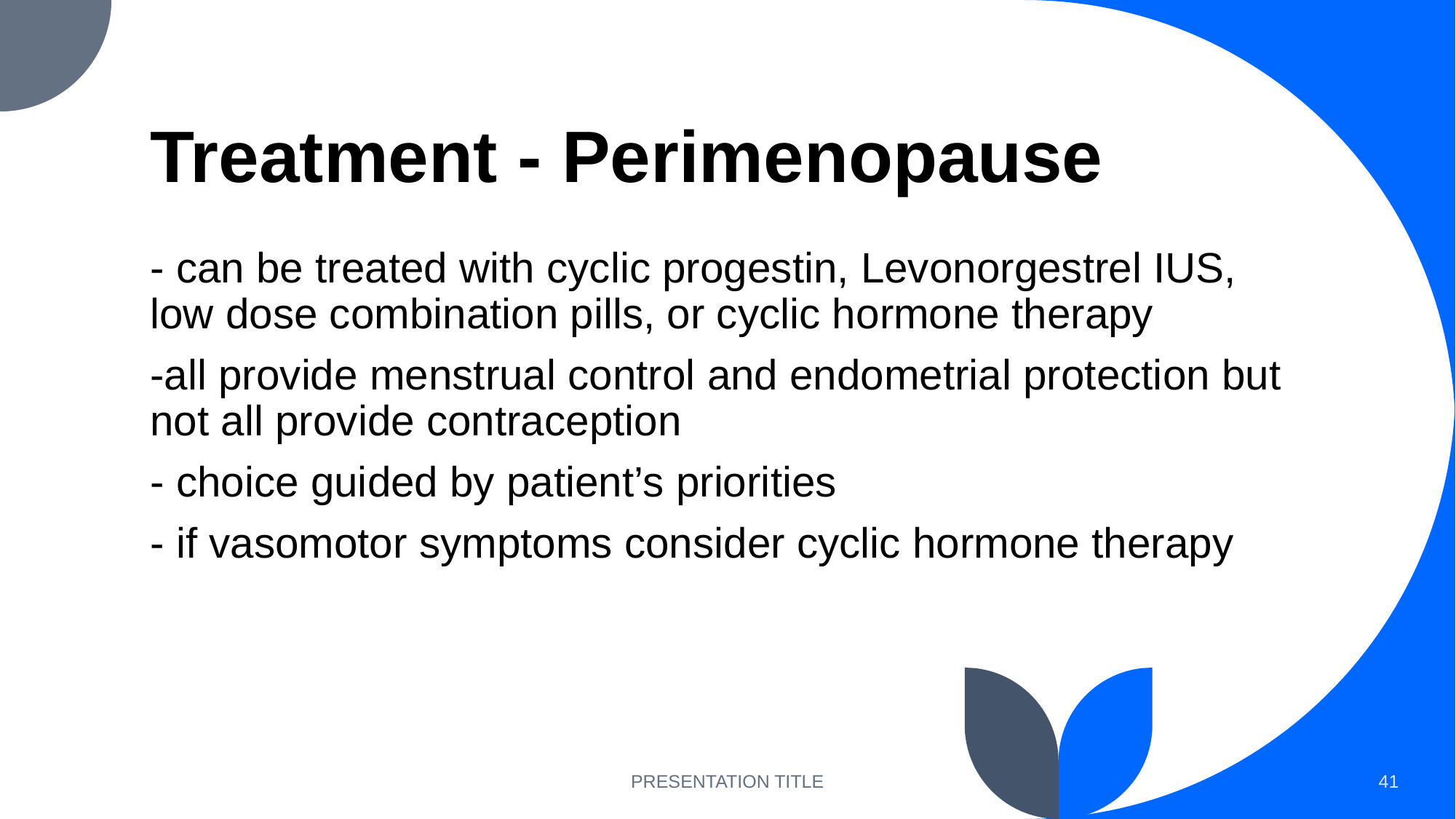

# Treatment - Perimenopause
- can be treated with cyclic progestin, Levonorgestrel IUS, low dose combination pills, or cyclic hormone therapy
-all provide menstrual control and endometrial protection but not all provide contraception
- choice guided by patient’s priorities
- if vasomotor symptoms consider cyclic hormone therapy

PRESENTATION TITLE
41